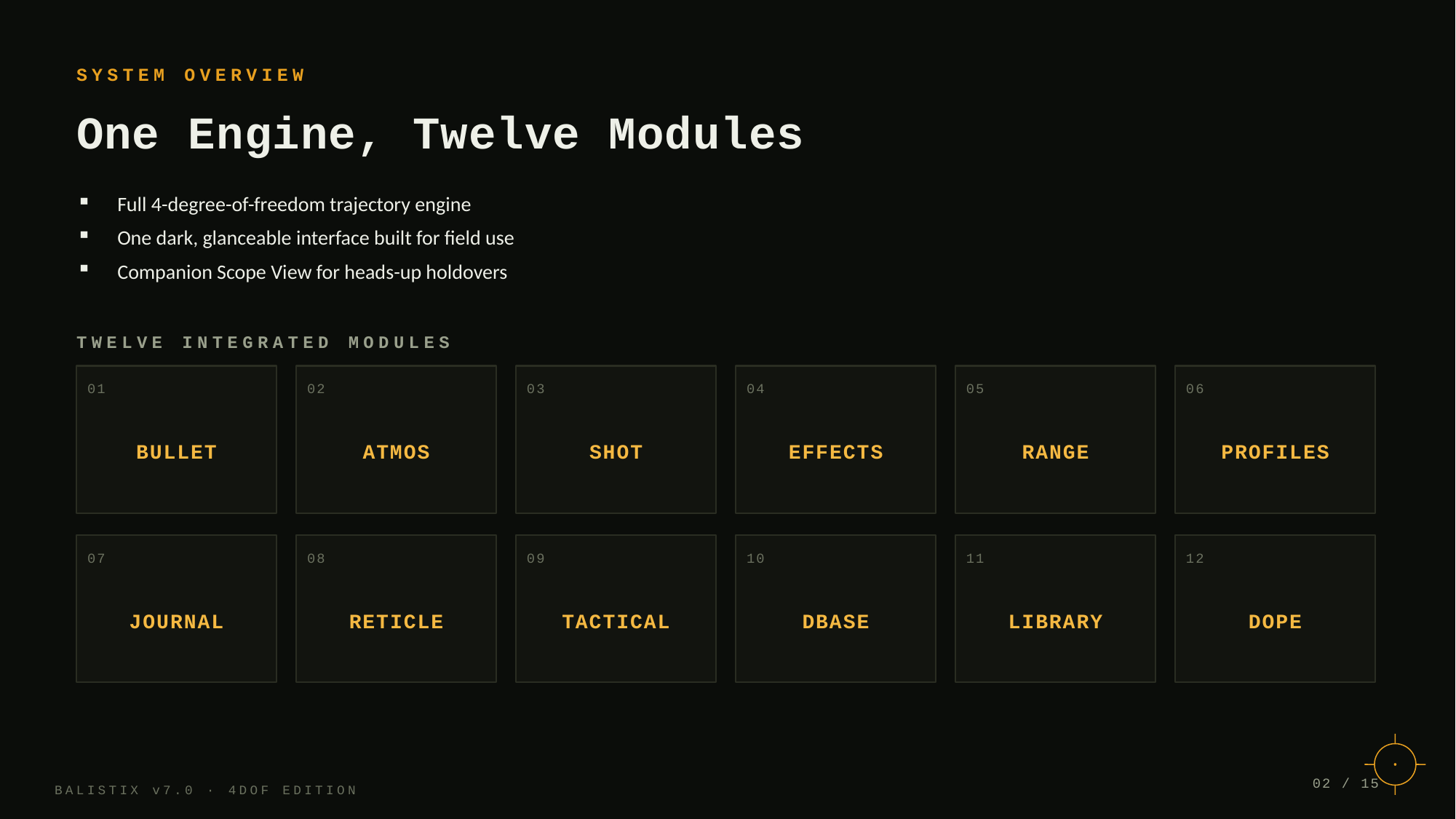

SYSTEM OVERVIEW
One Engine, Twelve Modules
Full 4-degree-of-freedom trajectory engine
One dark, glanceable interface built for field use
Companion Scope View for heads-up holdovers
TWELVE INTEGRATED MODULES

01
02
03
04
05
06
BULLET
ATMOS
SHOT
EFFECTS
RANGE
PROFILES

07
08
09
10
11
12
JOURNAL
RETICLE
TACTICAL
DBASE
LIBRARY
DOPE

02 / 15
BALISTIX v7.0 · 4DOF EDITION